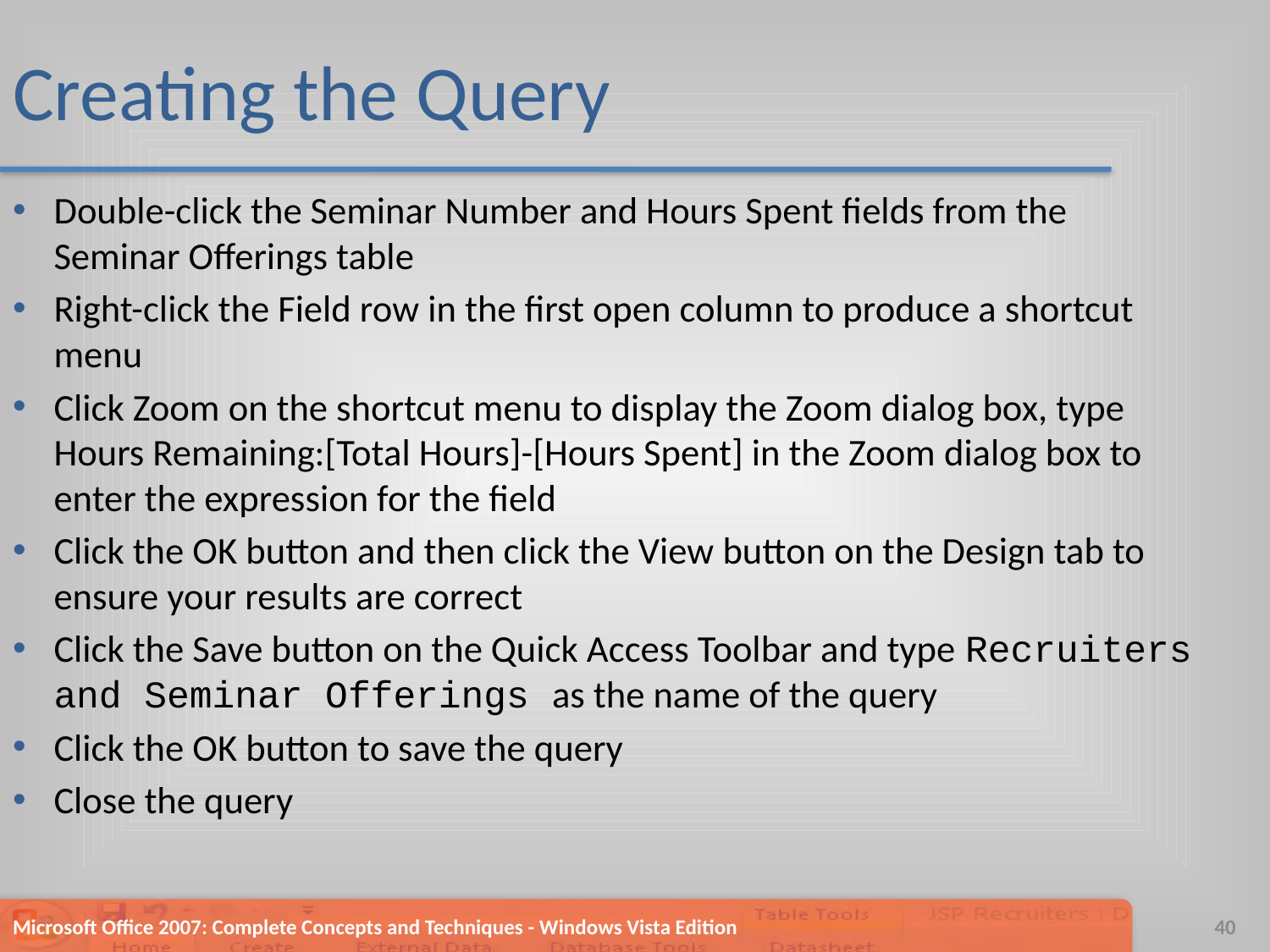

# Creating the Query
Double-click the Seminar Number and Hours Spent fields from the Seminar Offerings table
Right-click the Field row in the first open column to produce a shortcut menu
Click Zoom on the shortcut menu to display the Zoom dialog box, type Hours Remaining:[Total Hours]-[Hours Spent] in the Zoom dialog box to enter the expression for the field
Click the OK button and then click the View button on the Design tab to ensure your results are correct
Click the Save button on the Quick Access Toolbar and type Recruiters and Seminar Offerings as the name of the query
Click the OK button to save the query
Close the query
Microsoft Office 2007: Complete Concepts and Techniques - Windows Vista Edition
40